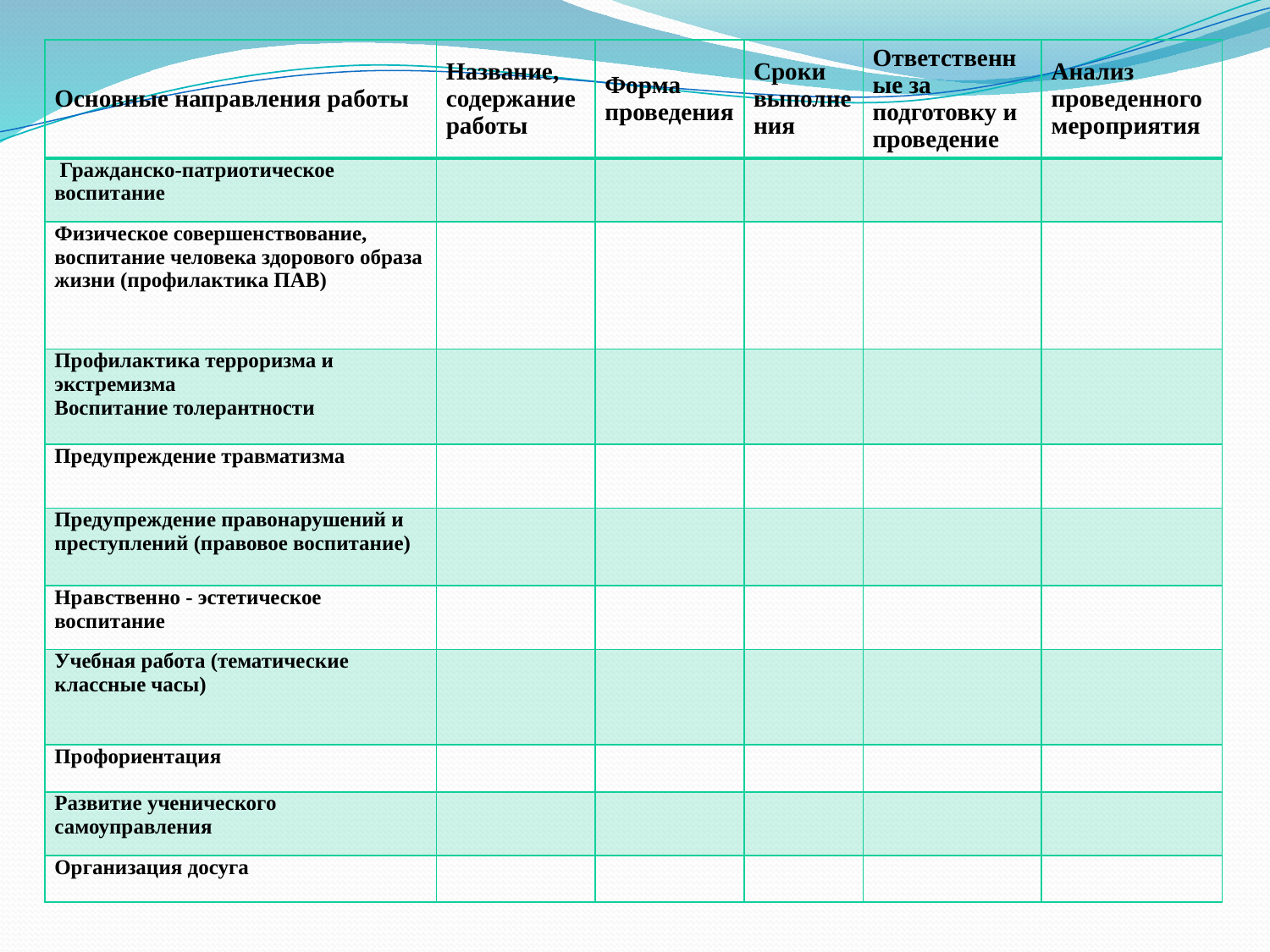

| Основные направления работы | Название, содержание работы | Форма проведения | Сроки выполнения | Ответственные за подготовку и проведение | Анализ проведенного мероприятия |
| --- | --- | --- | --- | --- | --- |
| Гражданско-патриотическое воспитание |  |  |  |  |  |
| Физическое совершенствование, воспитание человека здорового образа жизни (профилактика ПАВ) |  |  |  |  |  |
| Профилактика терроризма и экстремизма Воспитание толерантности |  |  |  |  |  |
| Предупреждение травматизма |  |  |  |  |  |
| Предупреждение правонарушений и преступлений (правовое воспитание) |  |  |  |  |  |
| Нравственно - эстетическое воспитание |  |  |  |  |  |
| Учебная работа (тематические классные часы) |  |  |  |  |  |
| Профориентация |  |  |  |  |  |
| Развитие ученического самоуправления |  |  |  |  |  |
| Организация досуга |  |  |  |  |  |
#